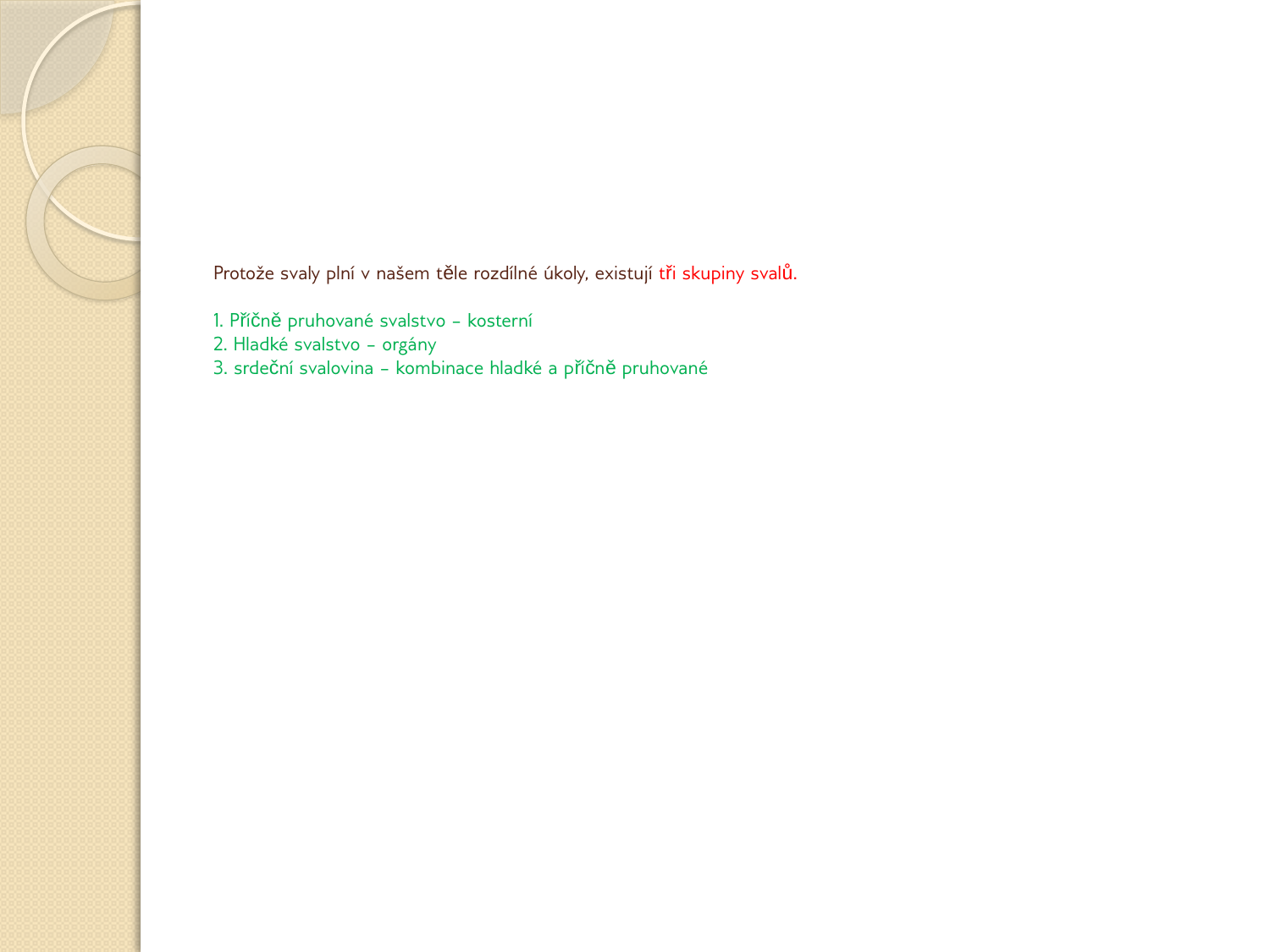

# Protože svaly plní v našem těle rozdílné úkoly, existují tři skupiny svalů. 1. Příčně pruhované svalstvo – kosterní 2. Hladké svalstvo – orgány 3. srdeční svalovina – kombinace hladké a příčně pruhované